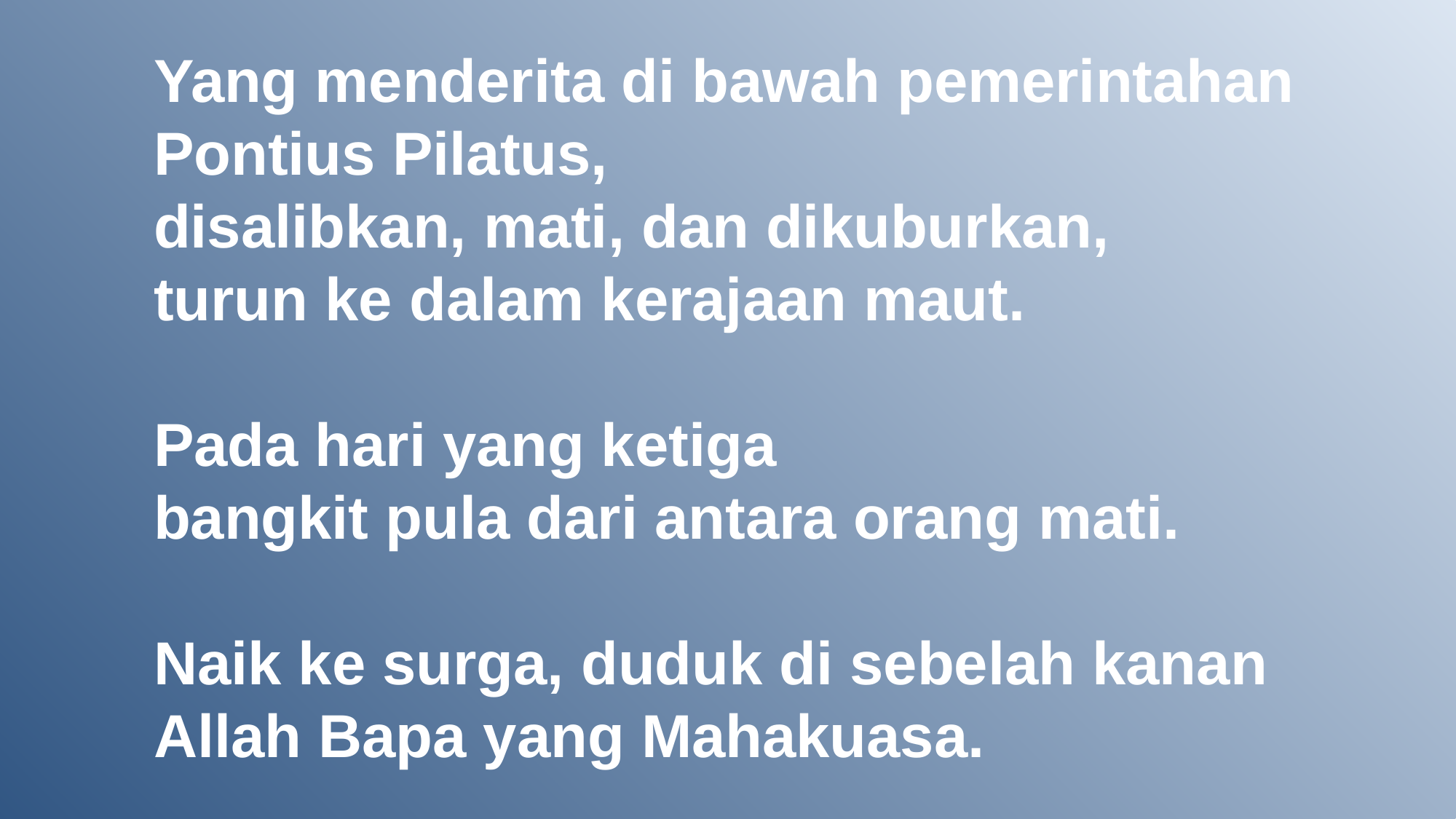

Yang menderita di bawah pemerintahan Pontius Pilatus,
disalibkan, mati, dan dikuburkan,
turun ke dalam kerajaan maut.

Pada hari yang ketiga
bangkit pula dari antara orang mati.

Naik ke surga, duduk di sebelah kanan
Allah Bapa yang Mahakuasa.